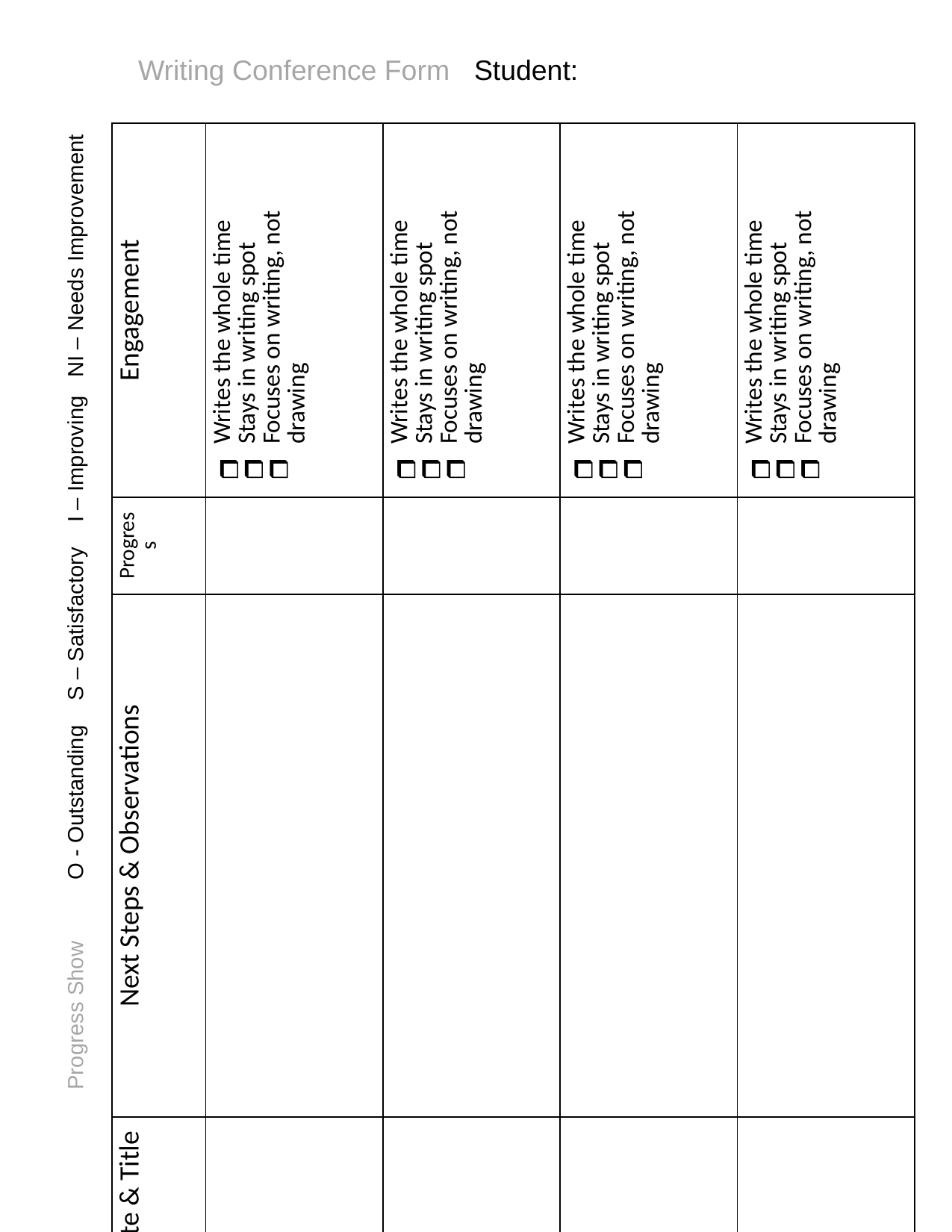

Writing Conference Form	Student:
| Engagement | Writes the whole time Stays in writing spot Focuses on writing, not drawing | Writes the whole time Stays in writing spot Focuses on writing, not drawing | Writes the whole time Stays in writing spot Focuses on writing, not drawing | Writes the whole time Stays in writing spot Focuses on writing, not drawing |
| --- | --- | --- | --- | --- |
| Progress |  |  |  |  |
| Next Steps & Observations |  |  |  |  |
| Date & Title |  |  |  |  |
Progress Show          O - Outstanding    S – Satisfactory    I – Improving   NI – Needs Improvement
©www.thecurriculumcorner.com